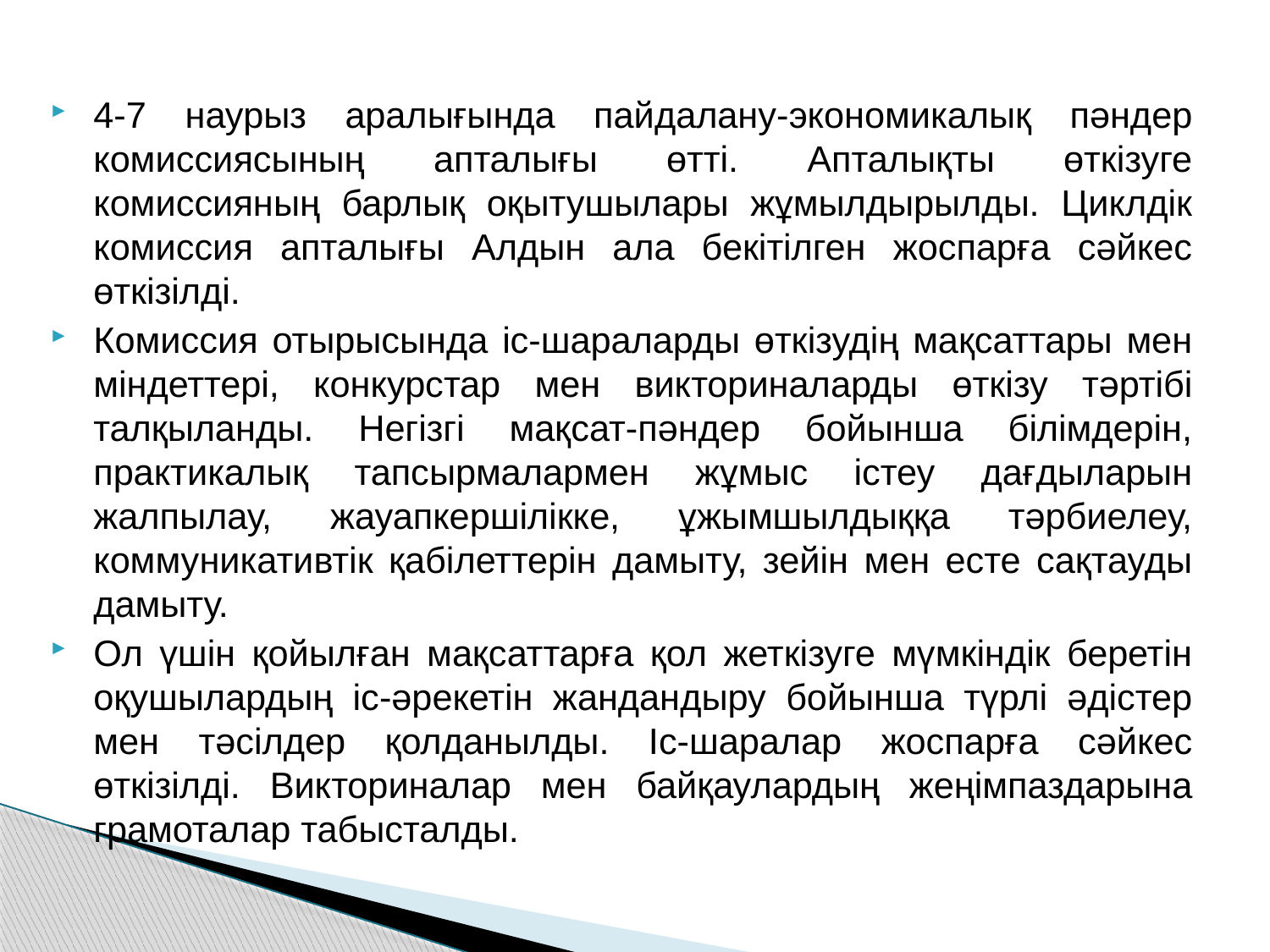

4-7 наурыз аралығында пайдалану-экономикалық пәндер комиссиясының апталығы өтті. Апталықты өткізуге комиссияның барлық оқытушылары жұмылдырылды. Циклдік комиссия апталығы Алдын ала бекітілген жоспарға сәйкес өткізілді.
Комиссия отырысында іс-шараларды өткізудің мақсаттары мен міндеттері, конкурстар мен викториналарды өткізу тәртібі талқыланды. Негізгі мақсат-пәндер бойынша білімдерін, практикалық тапсырмалармен жұмыс істеу дағдыларын жалпылау, жауапкершілікке, ұжымшылдыққа тәрбиелеу, коммуникативтік қабілеттерін дамыту, зейін мен есте сақтауды дамыту.
Ол үшін қойылған мақсаттарға қол жеткізуге мүмкіндік беретін оқушылардың іс-әрекетін жандандыру бойынша түрлі әдістер мен тәсілдер қолданылды. Іс-шаралар жоспарға сәйкес өткізілді. Викториналар мен байқаулардың жеңімпаздарына грамоталар табысталды.